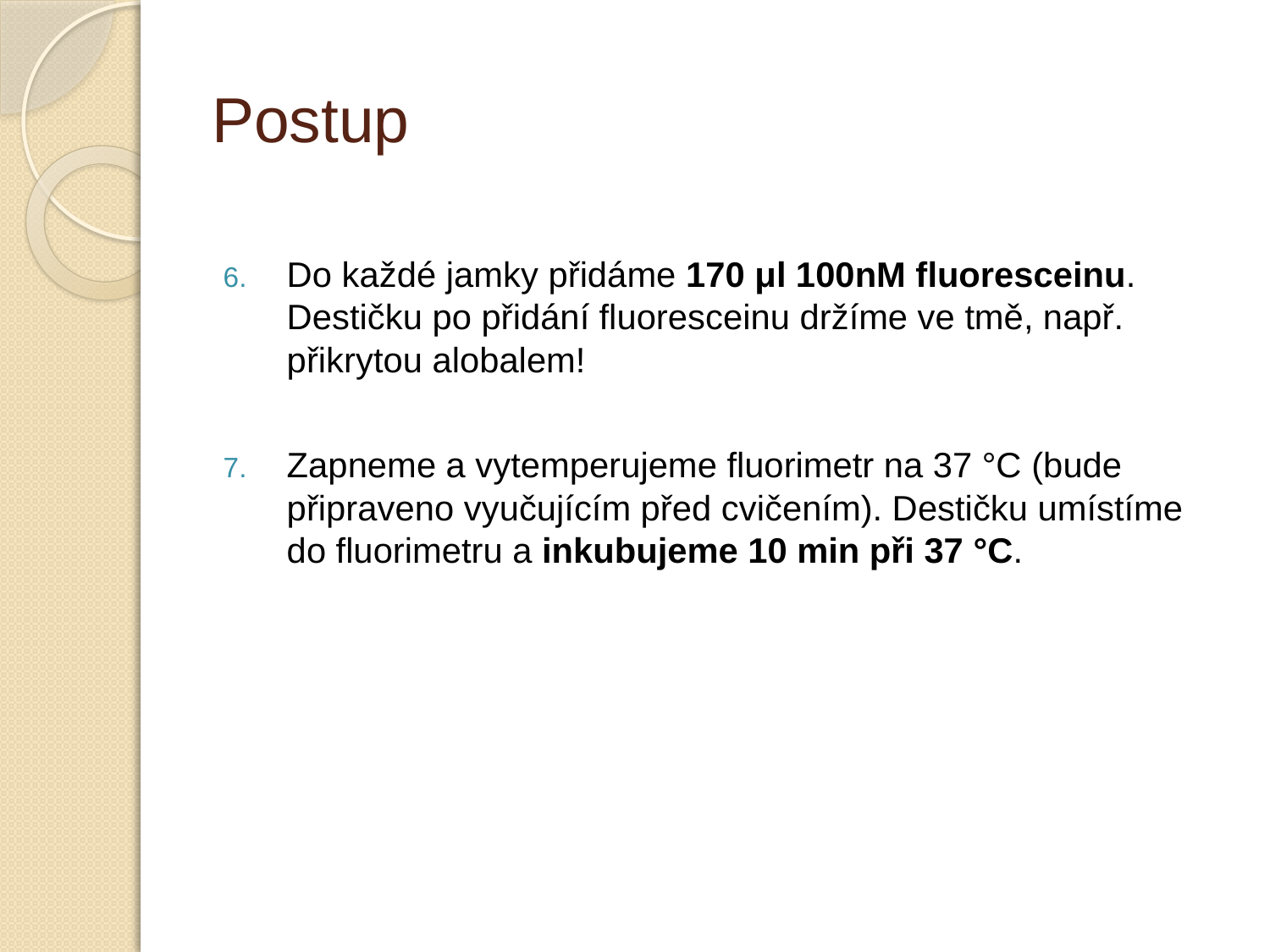

# Postup
Do každé jamky přidáme 170 μl 100nM fluoresceinu. Destičku po přidání fluoresceinu držíme ve tmě, např. přikrytou alobalem!

Zapneme a vytemperujeme fluorimetr na 37 °C (bude připraveno vyučujícím před cvičením). Destičku umístíme do fluorimetru a inkubujeme 10 min při 37 °C.